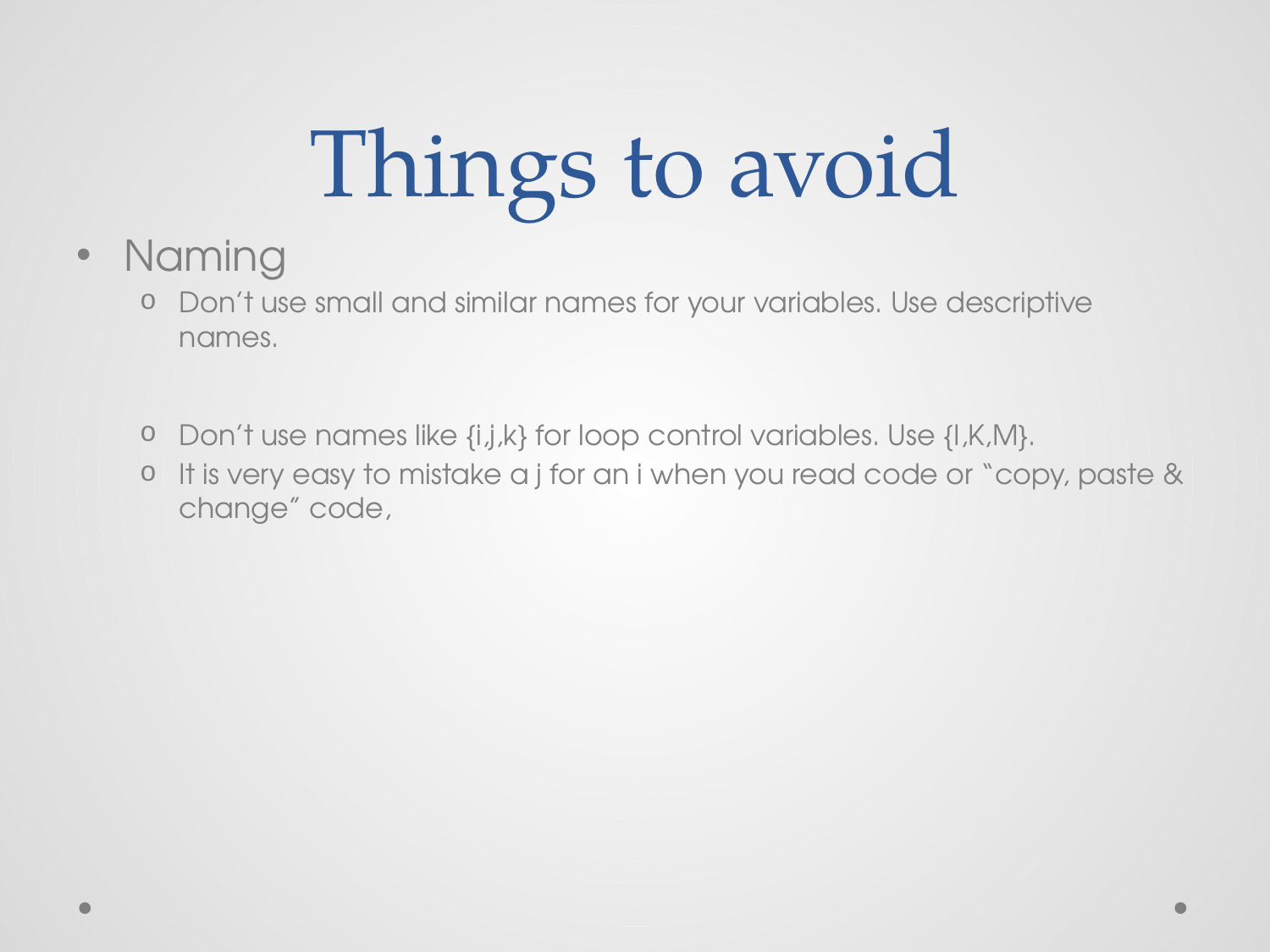

# Things to avoid
Naming
Don’t use small and similar names for your variables. Use descriptive names.

Don’t use names like {i,j,k} for loop control variables. Use {I,K,M}.
It is very easy to mistake a j for an i when you read code or “copy, paste & change” code,